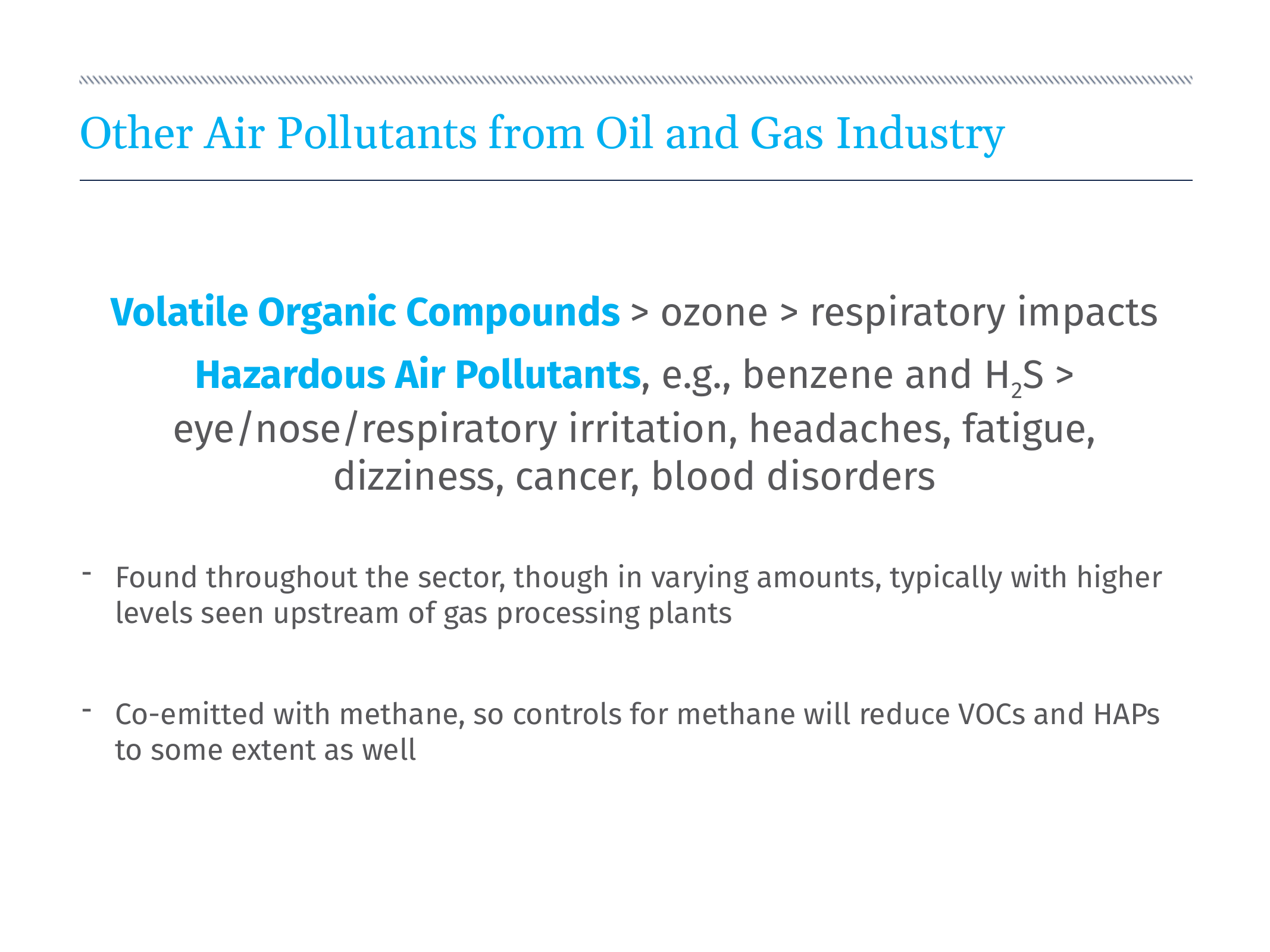

# Other Air Pollutants from Oil and Gas Industry

Volatile Organic Compounds > ozone > respiratory impacts
Hazardous Air Pollutants, e.g., benzene and H2S > eye/nose/respiratory irritation, headaches, fatigue, dizziness, cancer, blood disorders

Found throughout the sector, though in varying amounts, typically with higher levels seen upstream of gas processing plants

Co-emitted with methane, so controls for methane will reduce VOCs and HAPs to some extent as well